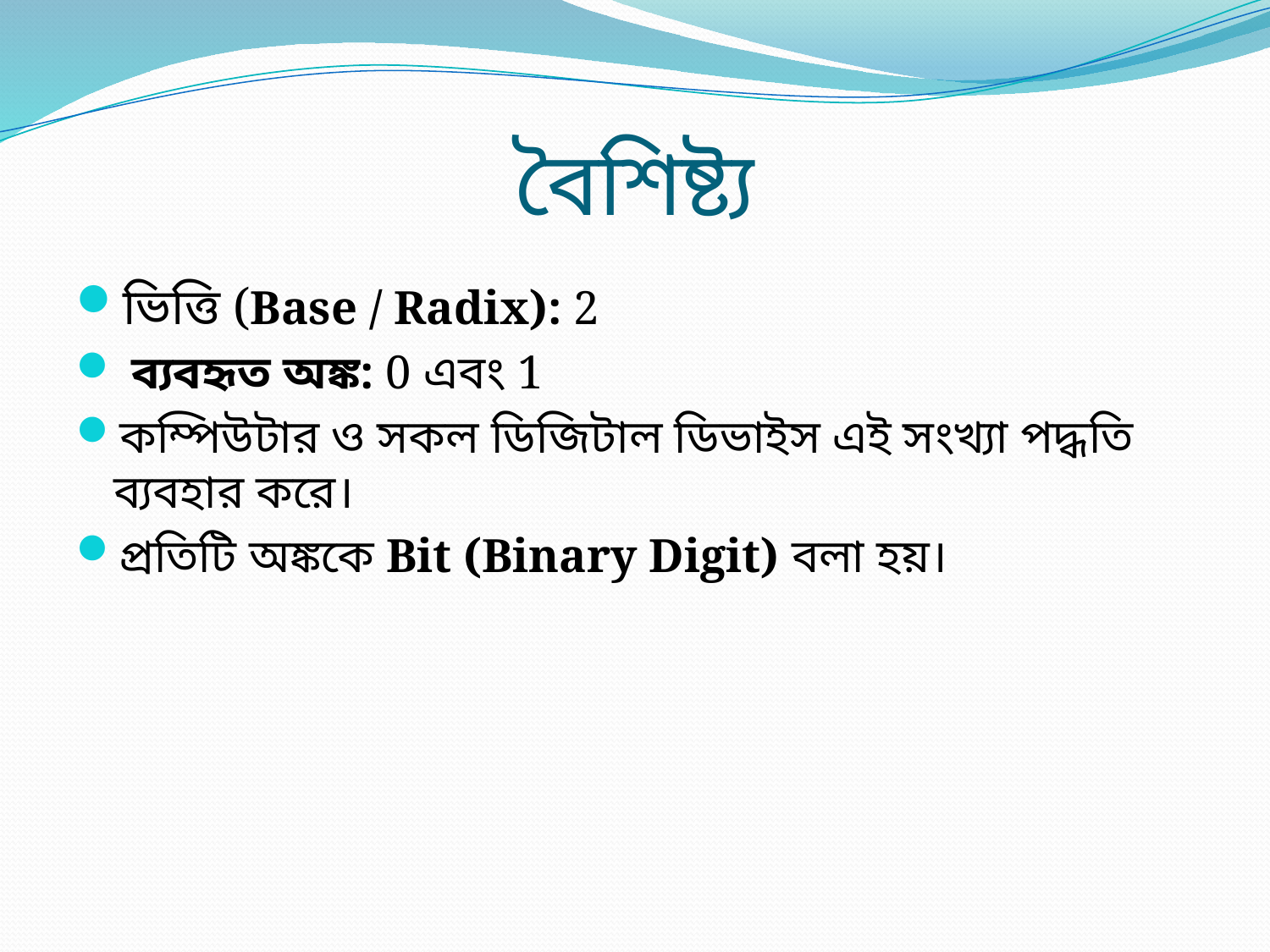

# বৈশিষ্ট্য
ভিত্তি (Base / Radix): 2
 ব্যবহৃত অঙ্ক: 0 এবং 1
কম্পিউটার ও সকল ডিজিটাল ডিভাইস এই সংখ্যা পদ্ধতি ব্যবহার করে।
প্রতিটি অঙ্ককে Bit (Binary Digit) বলা হয়।